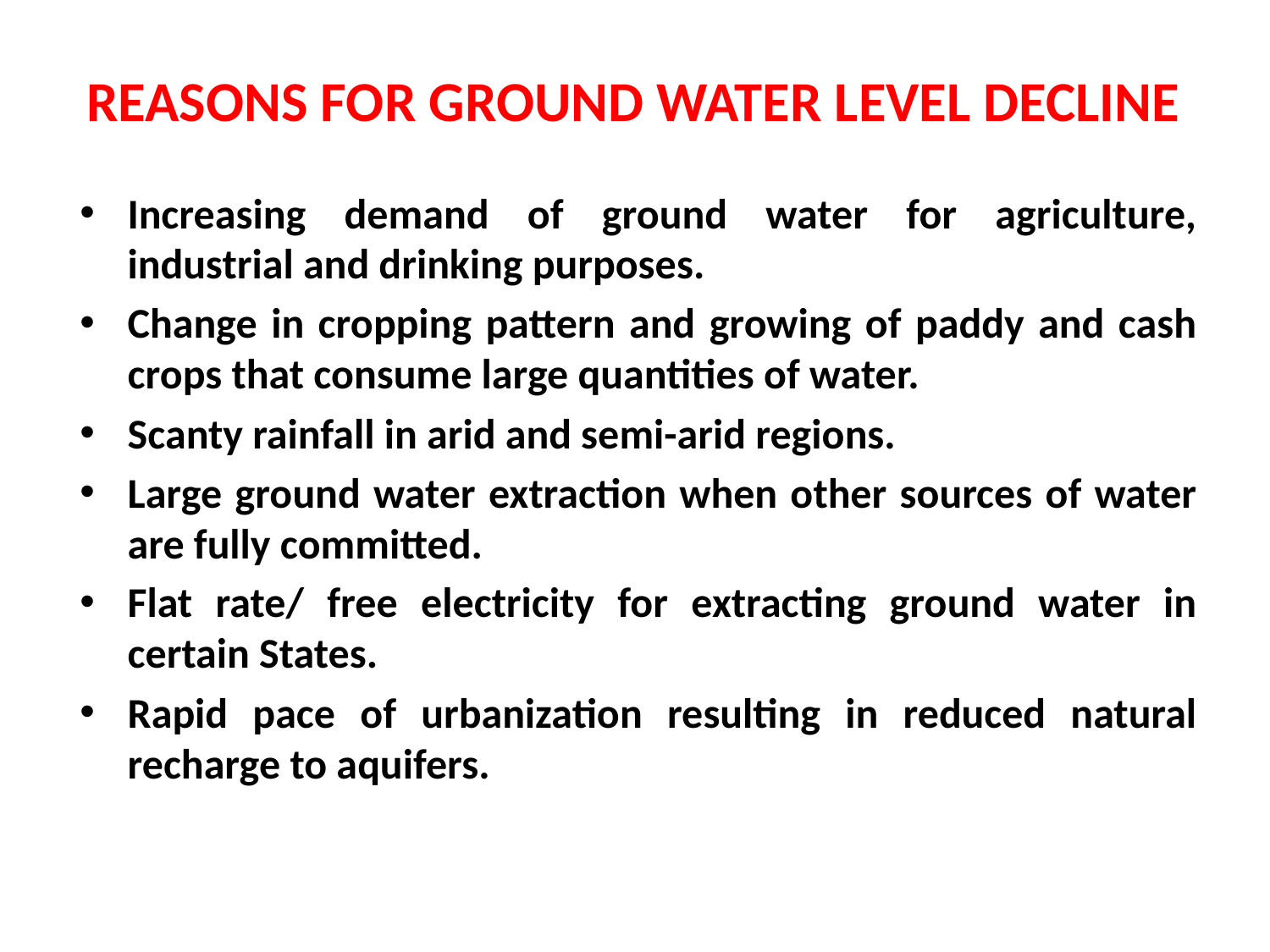

# REASONS FOR GROUND WATER LEVEL DECLINE
Increasing demand of ground water for agriculture, industrial and drinking purposes.
Change in cropping pattern and growing of paddy and cash crops that consume large quantities of water.
Scanty rainfall in arid and semi-arid regions.
Large ground water extraction when other sources of water are fully committed.
Flat rate/ free electricity for extracting ground water in certain States.
Rapid pace of urbanization resulting in reduced natural recharge to aquifers.